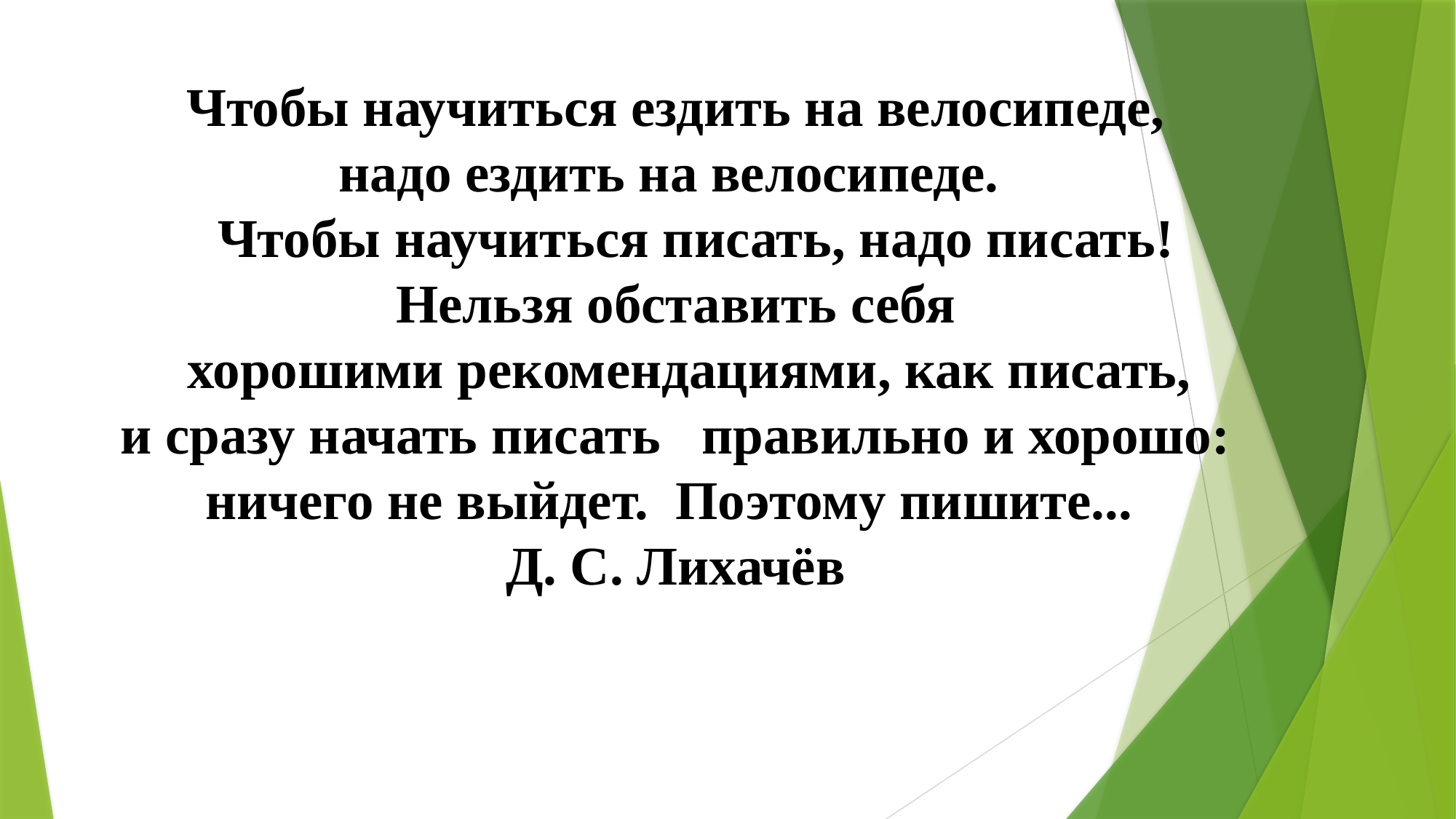

Чтобы научиться ездить на велосипеде,
надо ездить на велосипеде.
  Чтобы научиться писать, надо писать!
 Нельзя обставить себя
  хорошими рекомендациями, как писать,
и сразу начать писать   правильно и хорошо:
ничего не выйдет.  Поэтому пишите...
Д. С. Лихачёв